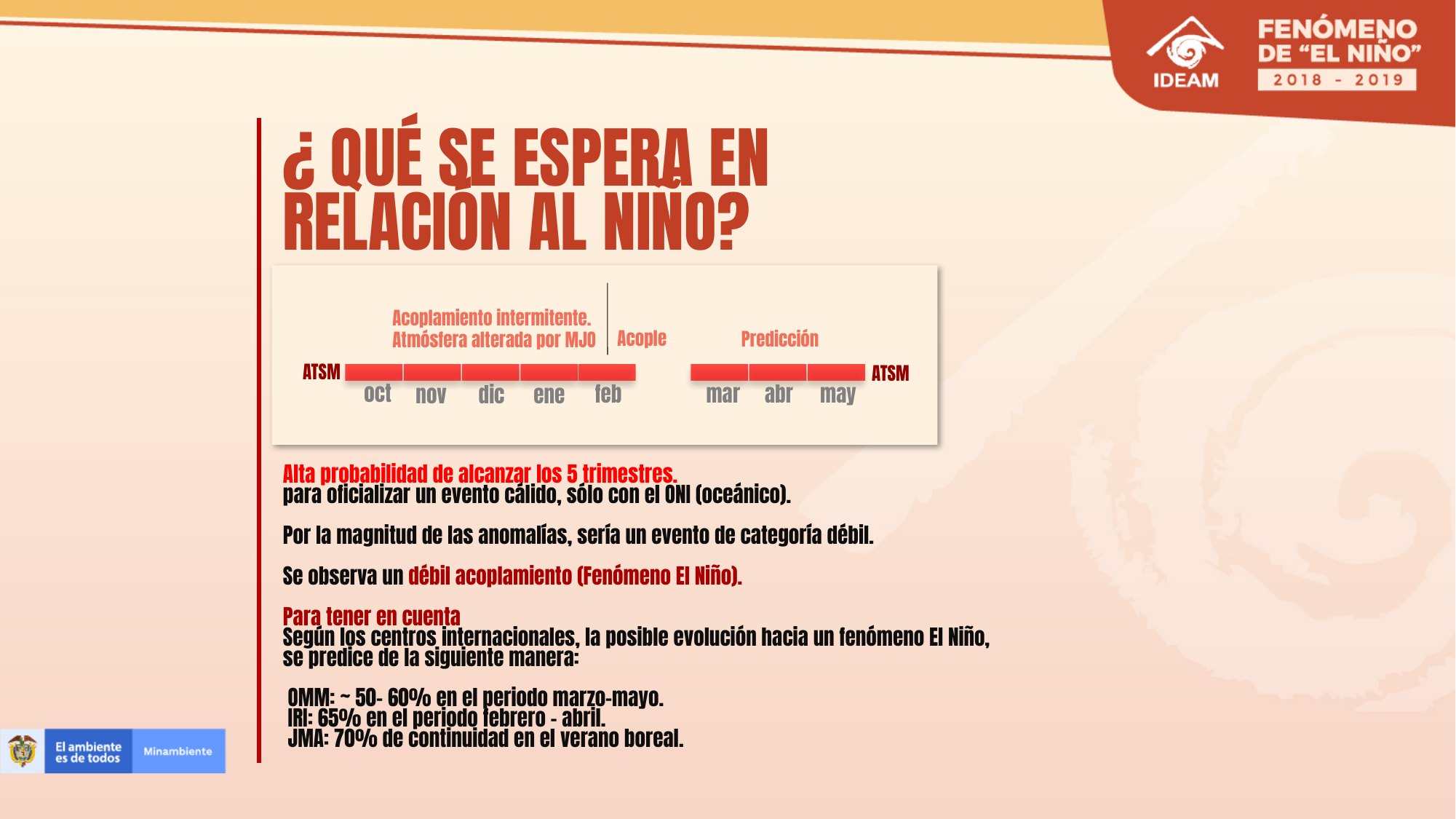

¿ QUÉ SE ESPERA EN
RELACIÓN AL NIÑO?

Acoplamiento intermitente.
Atmósfera alterada por MJO
Acople
Predicción
ATSM
ATSM

oct

mar

abr

may

feb
nov

dic

ene

Alta probabilidad de alcanzar los 5 trimestres.
para oficializar un evento cálido, sólo con el ONI (oceánico).

Por la magnitud de las anomalías, sería un evento de categoría débil.

Se observa un débil acoplamiento (Fenómeno El Niño).

Para tener en cuenta
Según los centros internacionales, la posible evolución hacia un fenómeno El Niño,
se predice de la siguiente manera:

 OMM: ~ 50- 60% en el periodo marzo-mayo.
 IRI: 65% en el periodo febrero – abril.
 JMA: 70% de continuidad en el verano boreal.